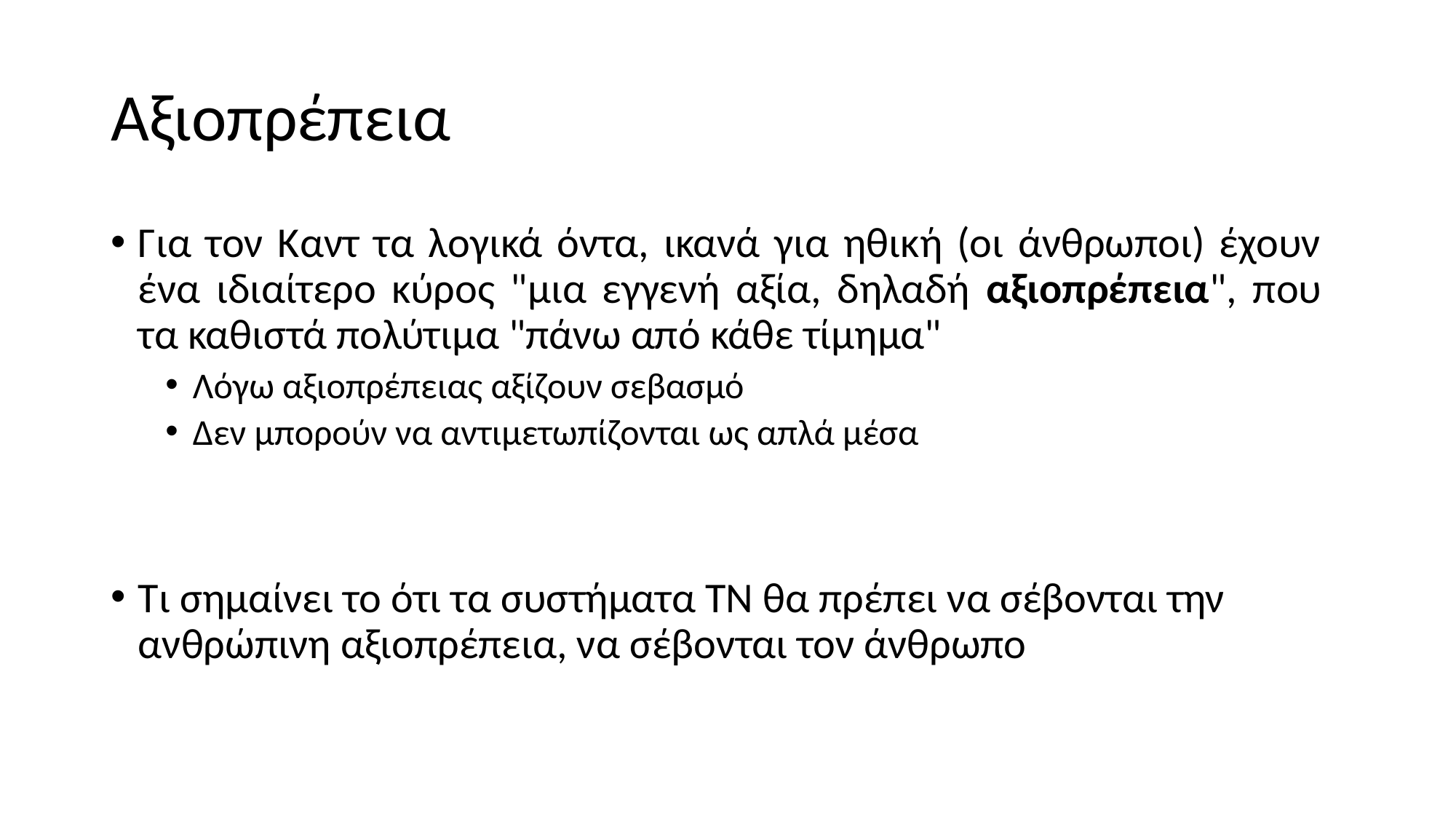

# Αξιοπρέπεια
Για τον Καντ τα λογικά όντα, ικανά για ηθική (οι άνθρωποι) έχουν ένα ιδιαίτερο κύρος "μια εγγενή αξία, δηλαδή αξιοπρέπεια", που τα καθιστά πολύτιμα "πάνω από κάθε τίμημα"
Λόγω αξιοπρέπειας αξίζουν σεβασμό
Δεν μπορούν να αντιμετωπίζονται ως απλά μέσα

Τι σημαίνει το ότι τα συστήματα ΤΝ θα πρέπει να σέβονται την ανθρώπινη αξιοπρέπεια, να σέβονται τον άνθρωπο